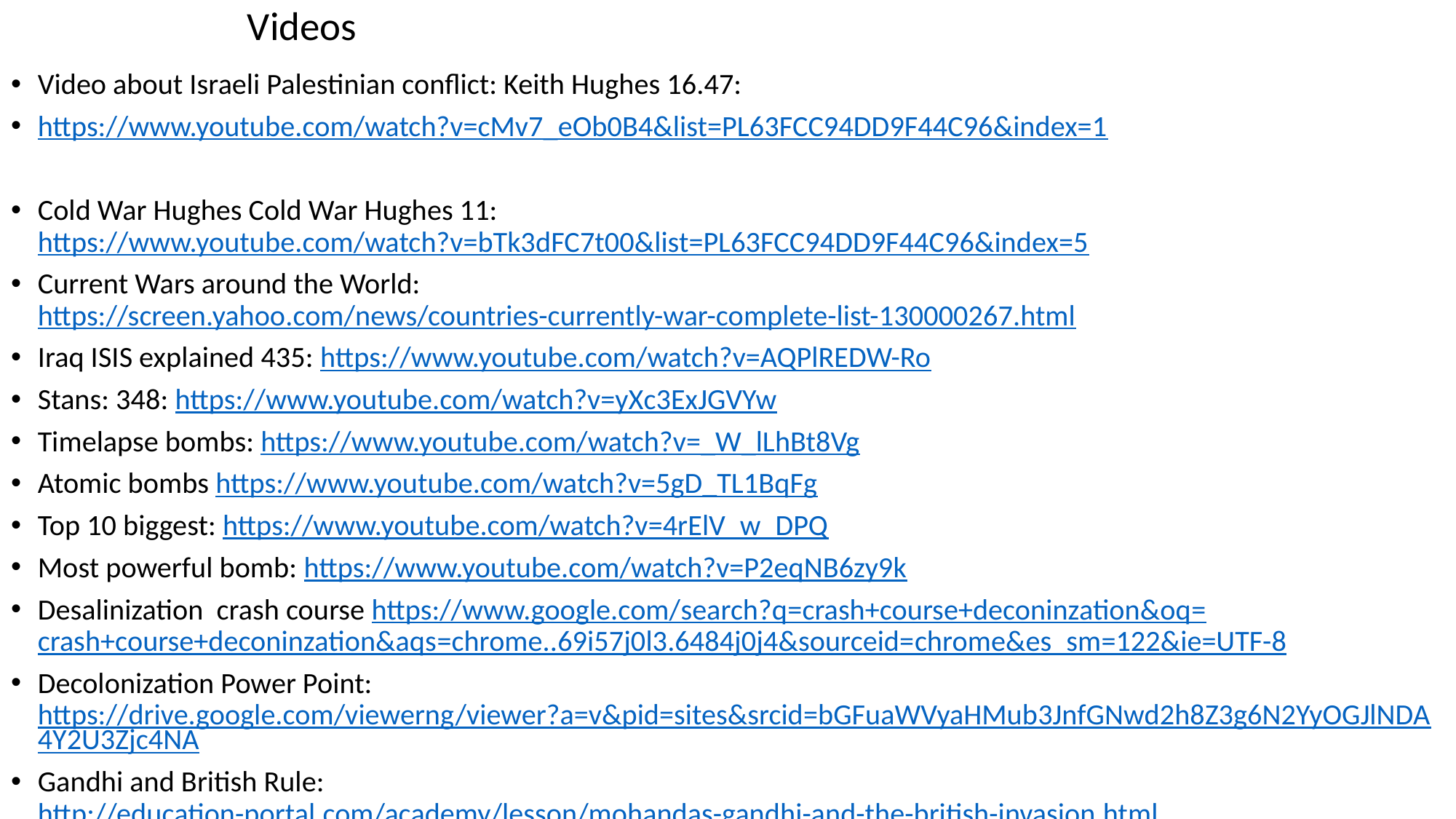

# Videos
Video about Israeli Palestinian conflict: Keith Hughes 16.47:
https://www.youtube.com/watch?v=cMv7_eOb0B4&list=PL63FCC94DD9F44C96&index=1

Cold War Hughes Cold War Hughes 11: https://www.youtube.com/watch?v=bTk3dFC7t00&list=PL63FCC94DD9F44C96&index=5
Current Wars around the World: https://screen.yahoo.com/news/countries-currently-war-complete-list-130000267.html
Iraq ISIS explained 435: https://www.youtube.com/watch?v=AQPlREDW-Ro
Stans: 348: https://www.youtube.com/watch?v=yXc3ExJGVYw
Timelapse bombs: https://www.youtube.com/watch?v=_W_lLhBt8Vg
Atomic bombs https://www.youtube.com/watch?v=5gD_TL1BqFg
Top 10 biggest: https://www.youtube.com/watch?v=4rElV_w_DPQ
Most powerful bomb: https://www.youtube.com/watch?v=P2eqNB6zy9k
Desalinization  crash course https://www.google.com/search?q=crash+course+deconinzation&oq=crash+course+deconinzation&aqs=chrome..69i57j0l3.6484j0j4&sourceid=chrome&es_sm=122&ie=UTF-8
Decolonization Power Point: https://drive.google.com/viewerng/viewer?a=v&pid=sites&srcid=bGFuaWVyaHMub3JnfGNwd2h8Z3g6N2YyOGJlNDA4Y2U3Zjc4NA
Gandhi and British Rule: http://education-portal.com/academy/lesson/mohandas-gandhi-and-the-british-invasion.html